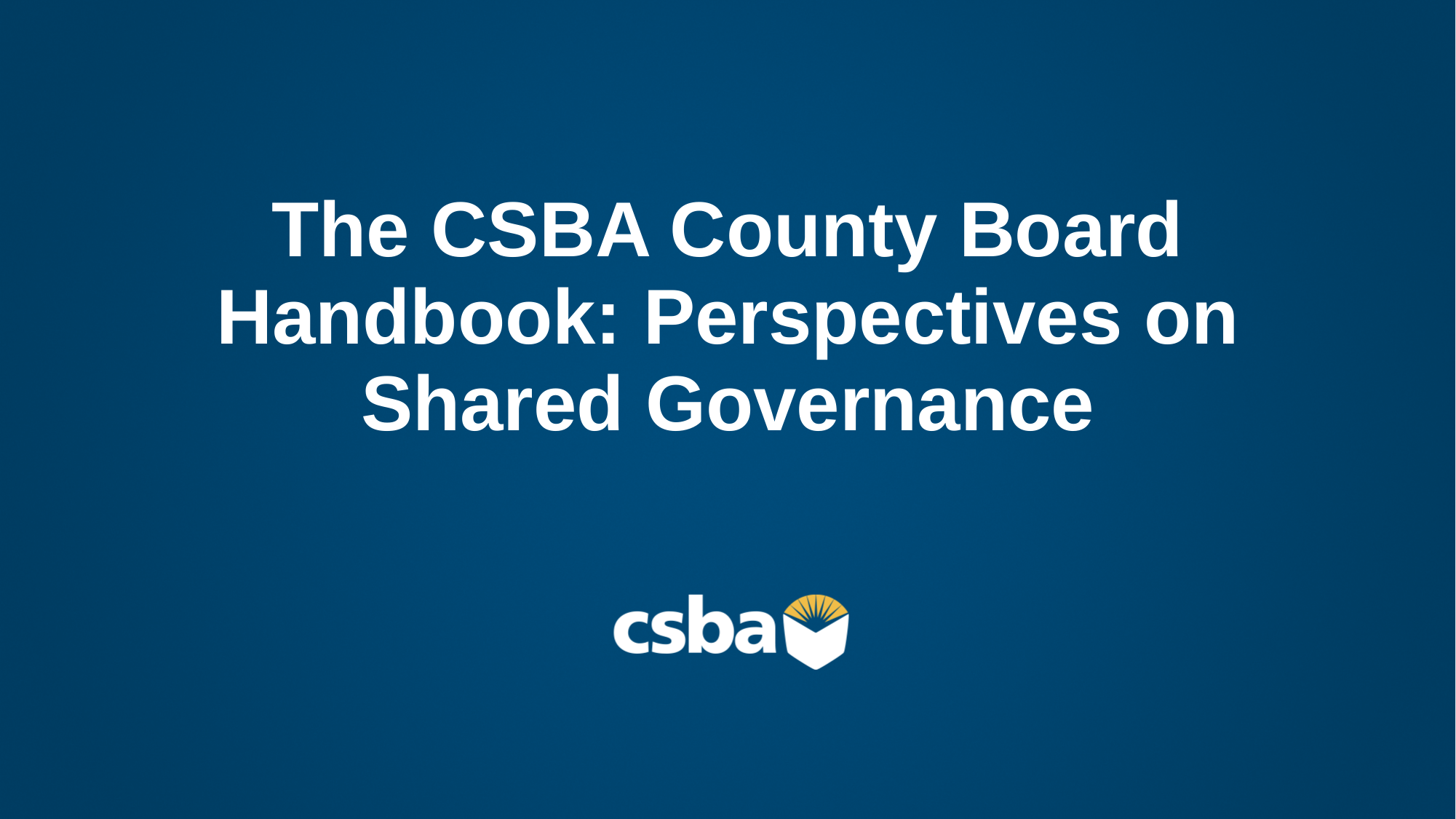

# The CSBA County Board Handbook: Perspectives on Shared Governance